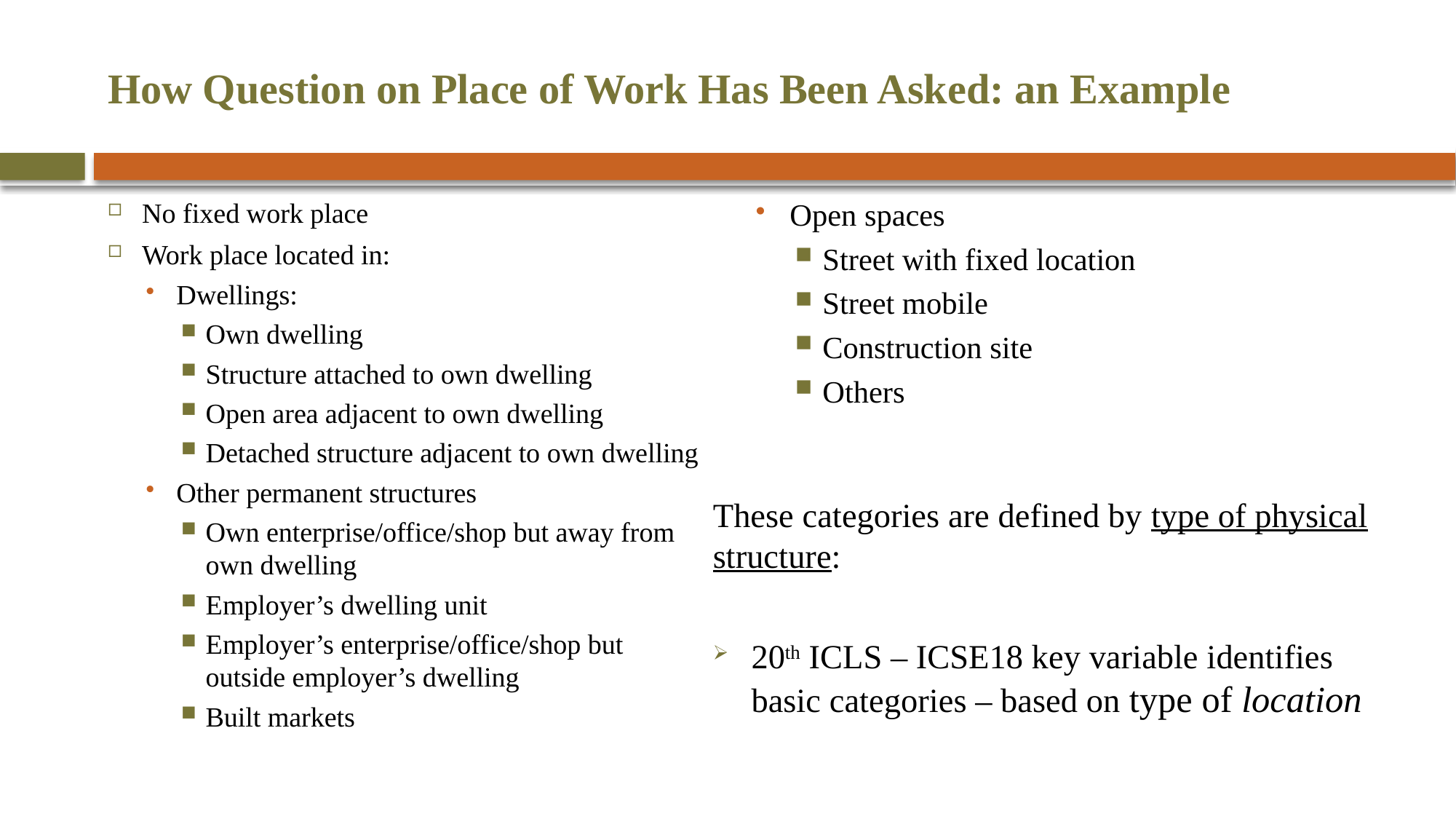

# How Question on Place of Work Has Been Asked: an Example
No fixed work place
Work place located in:
Dwellings:
Own dwelling
Structure attached to own dwelling
Open area adjacent to own dwelling
Detached structure adjacent to own dwelling
Other permanent structures
Own enterprise/office/shop but away from own dwelling
Employer’s dwelling unit
Employer’s enterprise/office/shop but outside employer’s dwelling
Built markets

Open spaces
Street with fixed location
Street mobile
Construction site
Others

These categories are defined by type of physical structure:

20th ICLS – ICSE18 key variable identifies basic categories – based on type of location